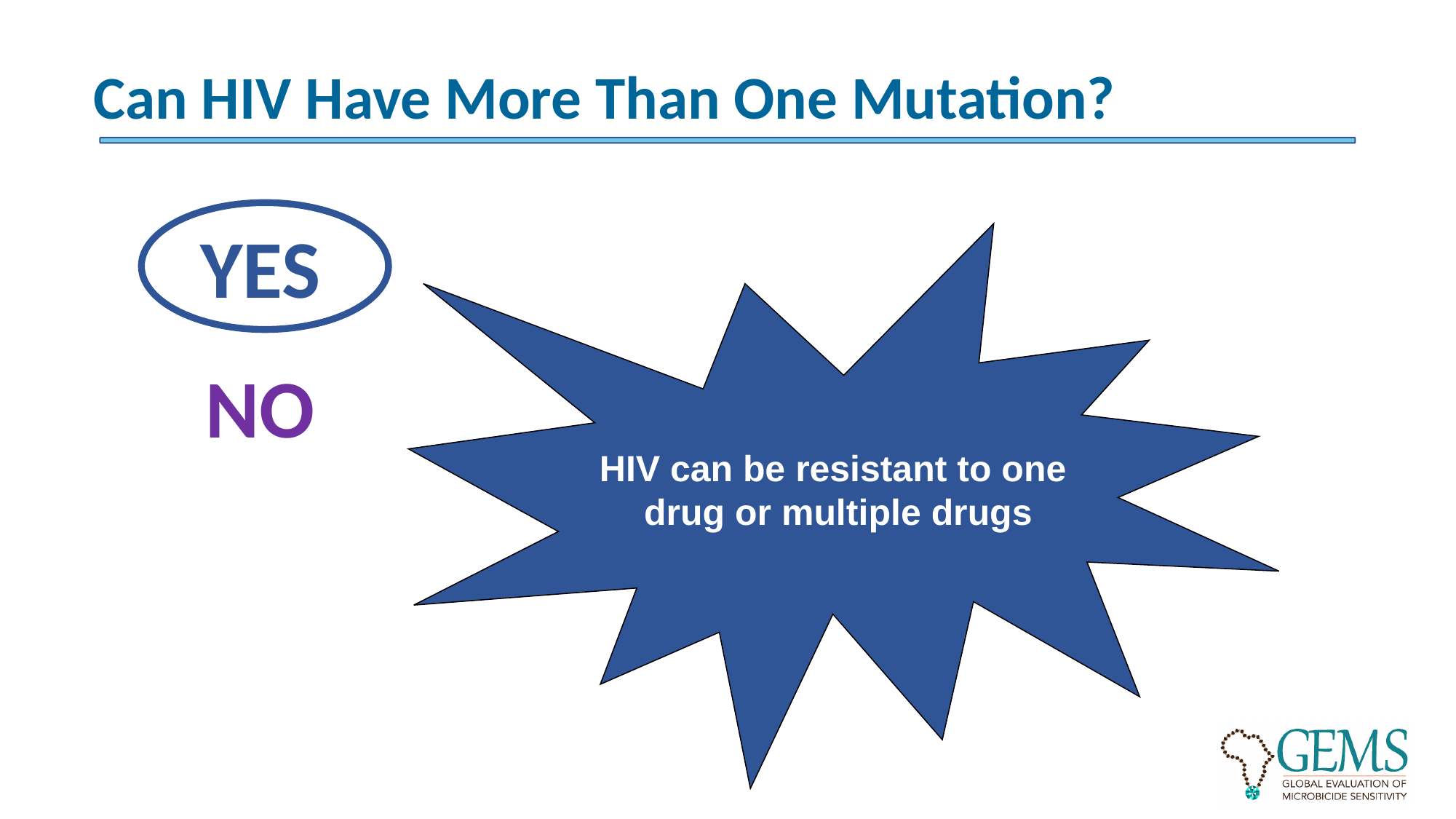

# Can HIV Have More Than One Mutation?

HIV can be resistant to one
drug or multiple drugs
YES
NO